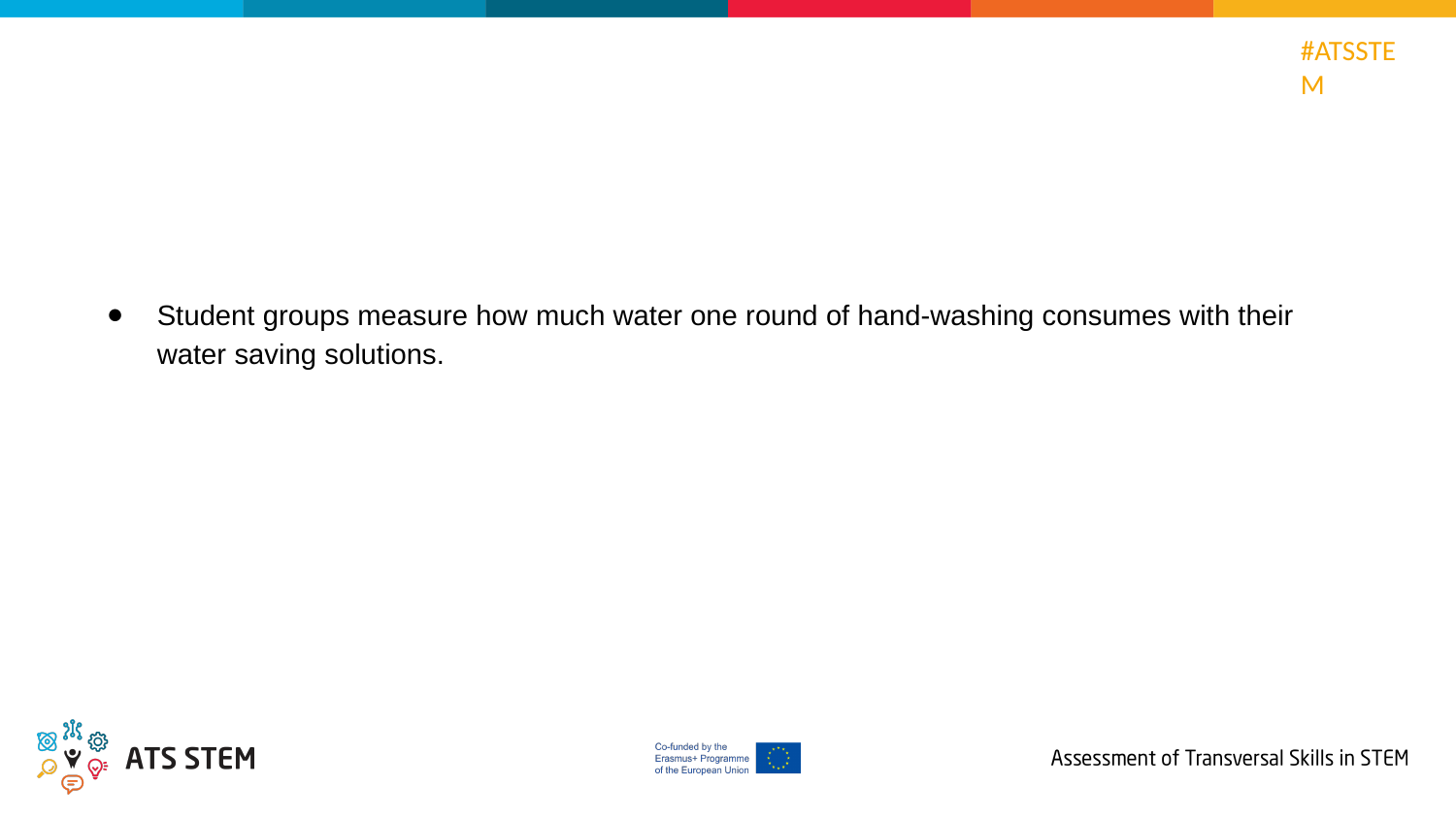

Student groups measure how much water one round of hand-washing consumes with their water saving solutions.